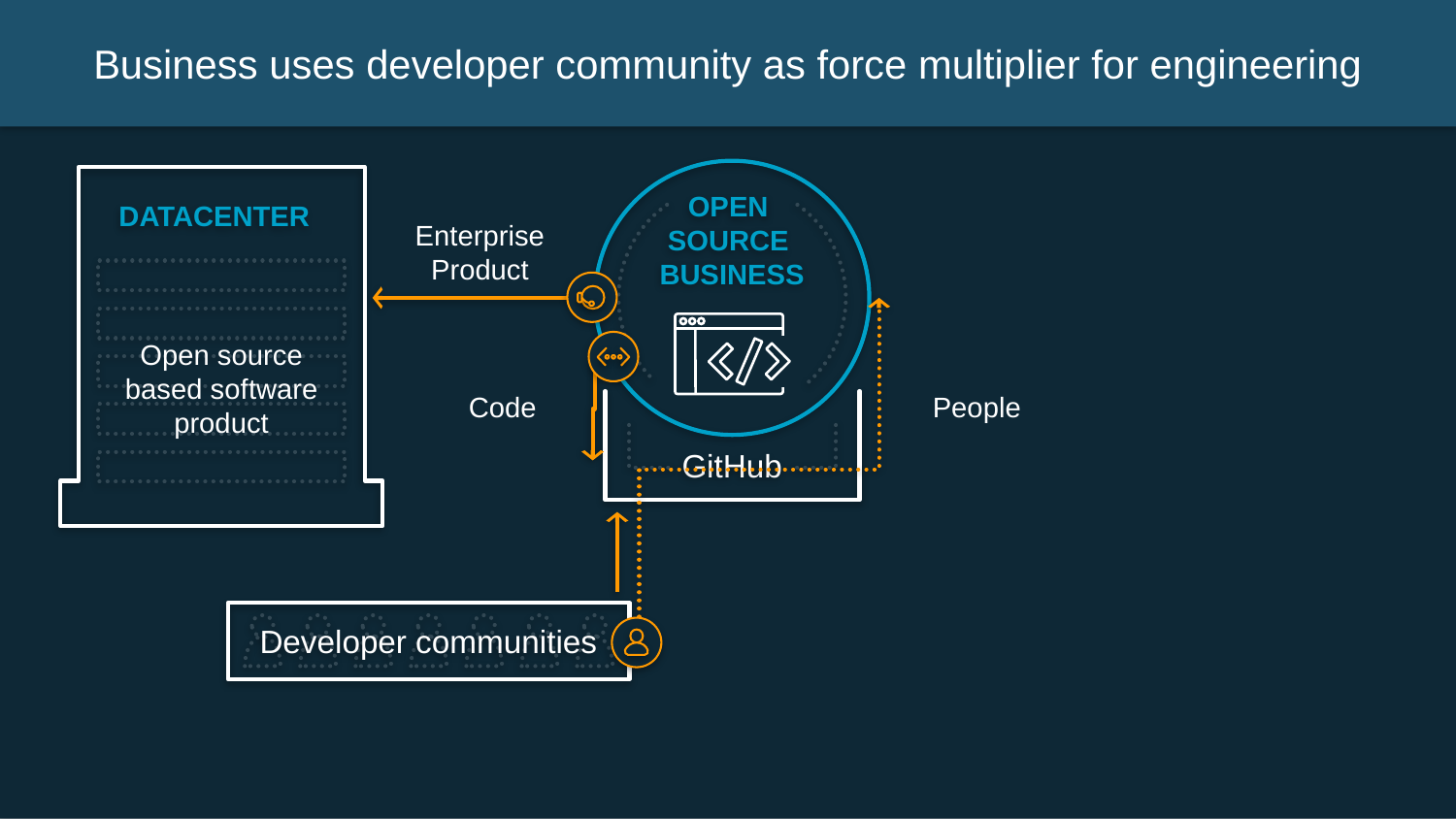

Business uses developer community as force multiplier for engineering
OPEN
SOURCE
BUSINESS
DATACENTER

Enterprise
Product

Open source based software product

Code
People
GitHub
Developer communities